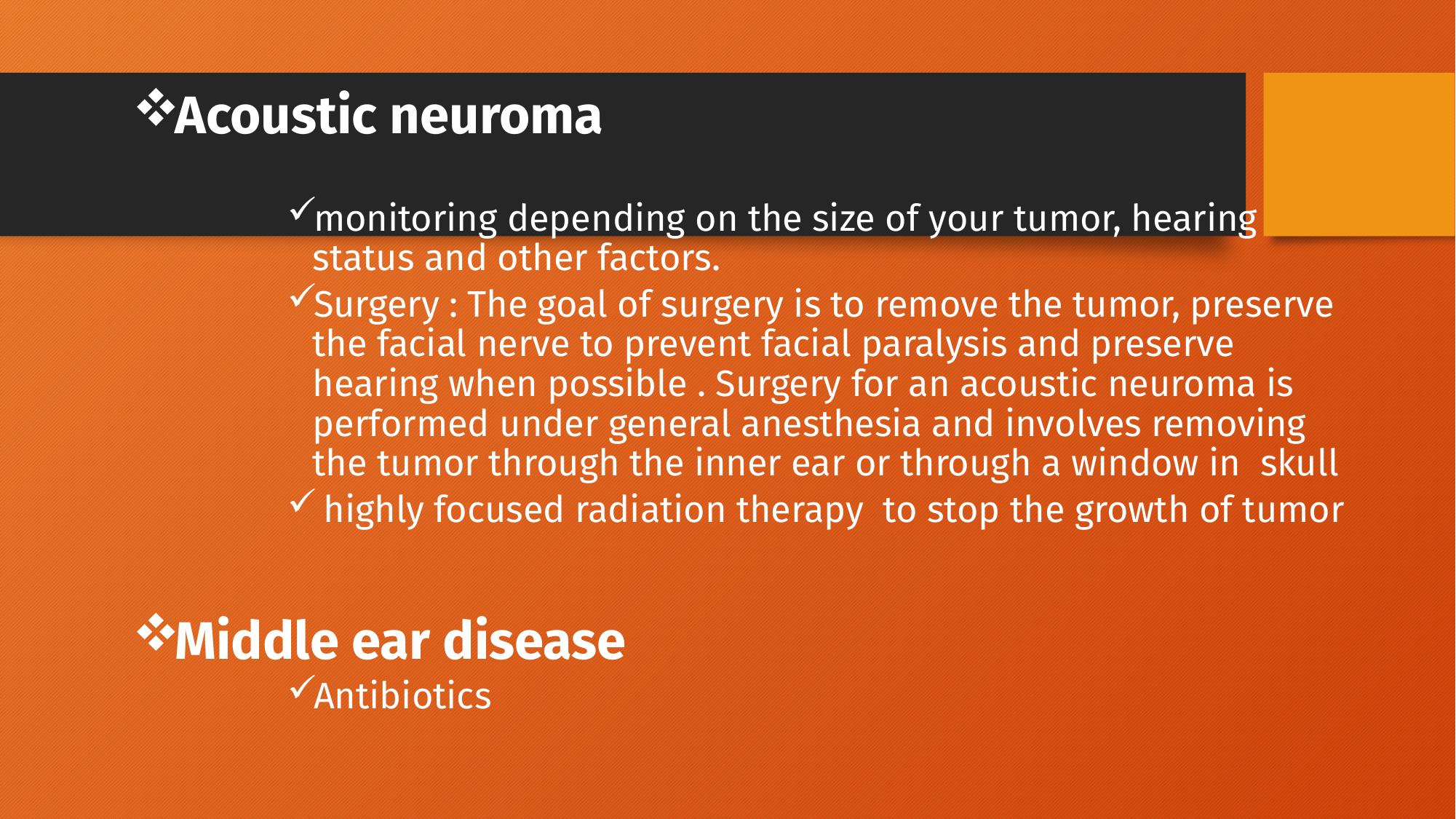

Acoustic neuroma

monitoring depending on the size of your tumor, hearing status and other factors.
Surgery : The goal of surgery is to remove the tumor, preserve the facial nerve to prevent facial paralysis and preserve hearing when possible . Surgery for an acoustic neuroma is performed under general anesthesia and involves removing the tumor through the inner ear or through a window in  skull
 highly focused radiation therapy  to stop the growth of tumor

Middle ear disease
Antibiotics